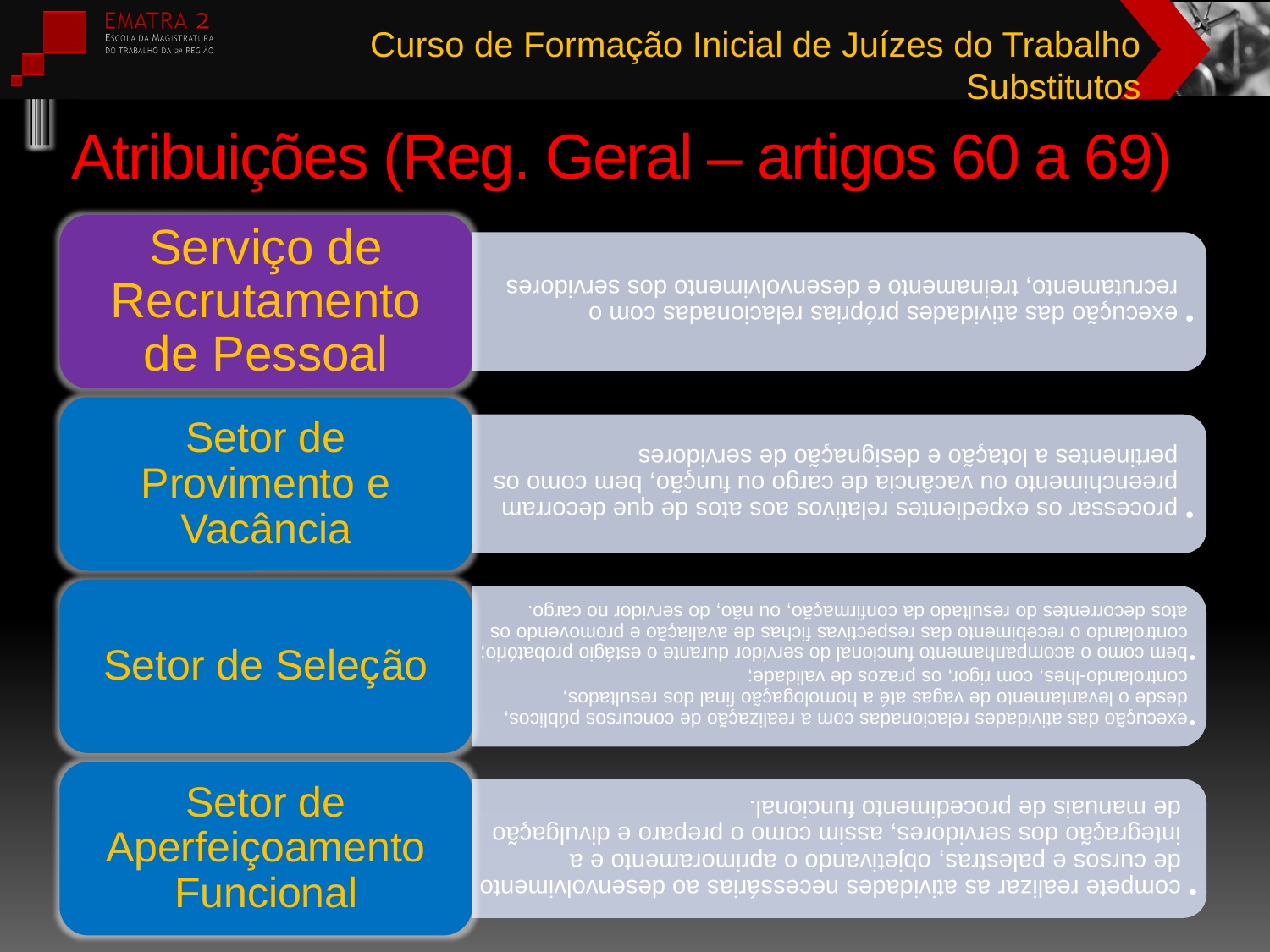

# Atribuições (Reg. Geral – artigos 60 a 69)
execução das atividades próprias relacionadas com o recrutamento, treinamento e desenvolvimento dos servidores
Serviço de Recrutamento de Pessoal
processar os expedientes relativos aos atos de que decorram preenchimento ou vacância de cargo ou função, bem como os pertinentes a lotação e designação de servidores
Setor de Provimento e Vacância
execução das atividades relacionadas com a realização de concursos públicos, desde o levantamento de vagas até a homologação final dos resultados, controlando-lhes, com rigor, os prazos de validade;
bem como o acompanhamento funcional do servidor durante o estágio probatório; controlando o recebimento das respectivas fichas de avaliação e promovendo os atos decorrentes do resultado da confirmação, ou não, do servidor no cargo.
Setor de Seleção
compete realizar as atividades necessárias ao desenvolvimento de cursos e palestras, objetivando o aprimoramento e a integração dos servidores, assim como o preparo e divulgação de manuais de procedimento funcional.
Setor de Aperfeiçoamento Funcional